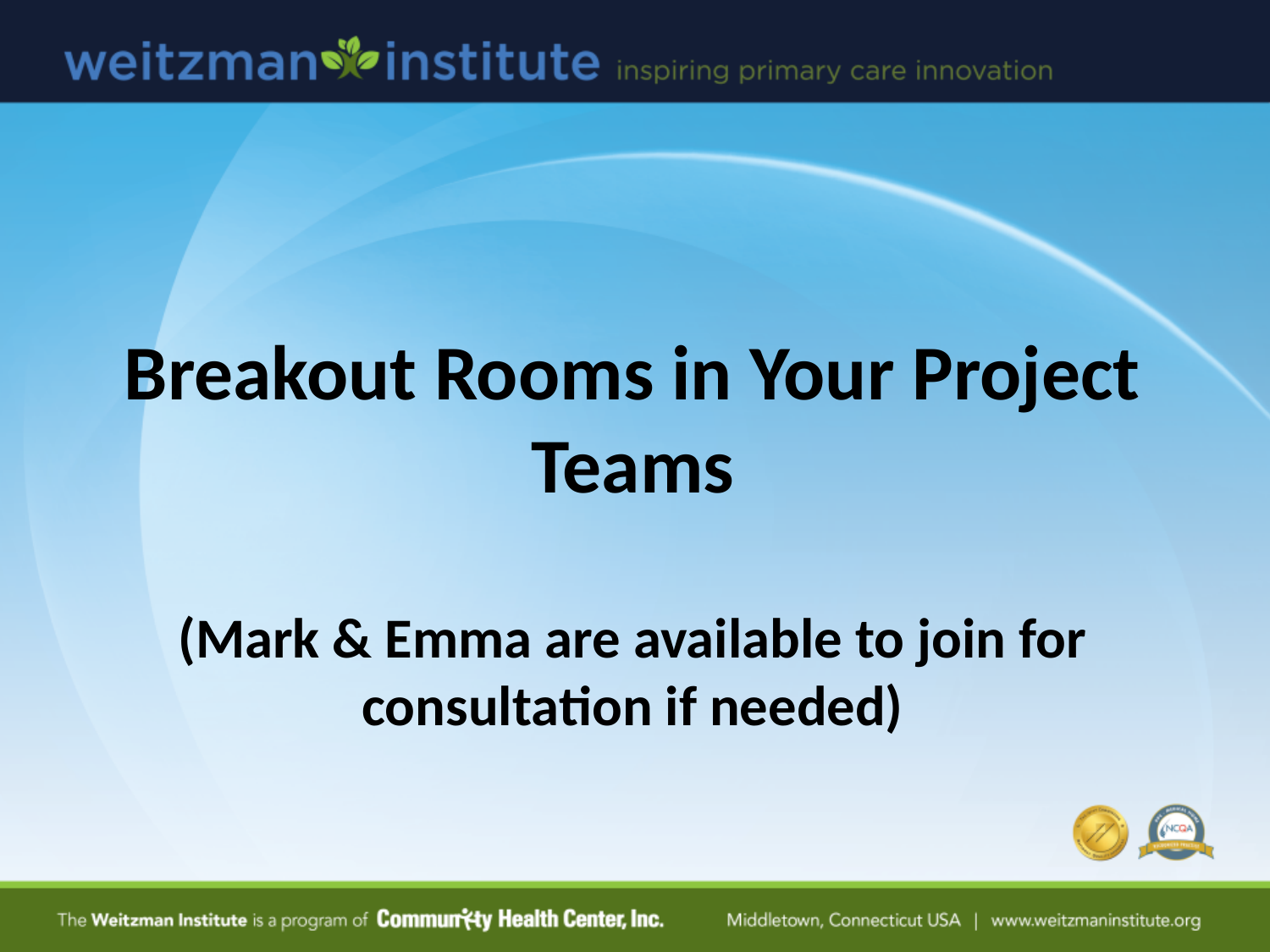

Breakout Rooms in Your Project Teams

(Mark & Emma are available to join for consultation if needed)